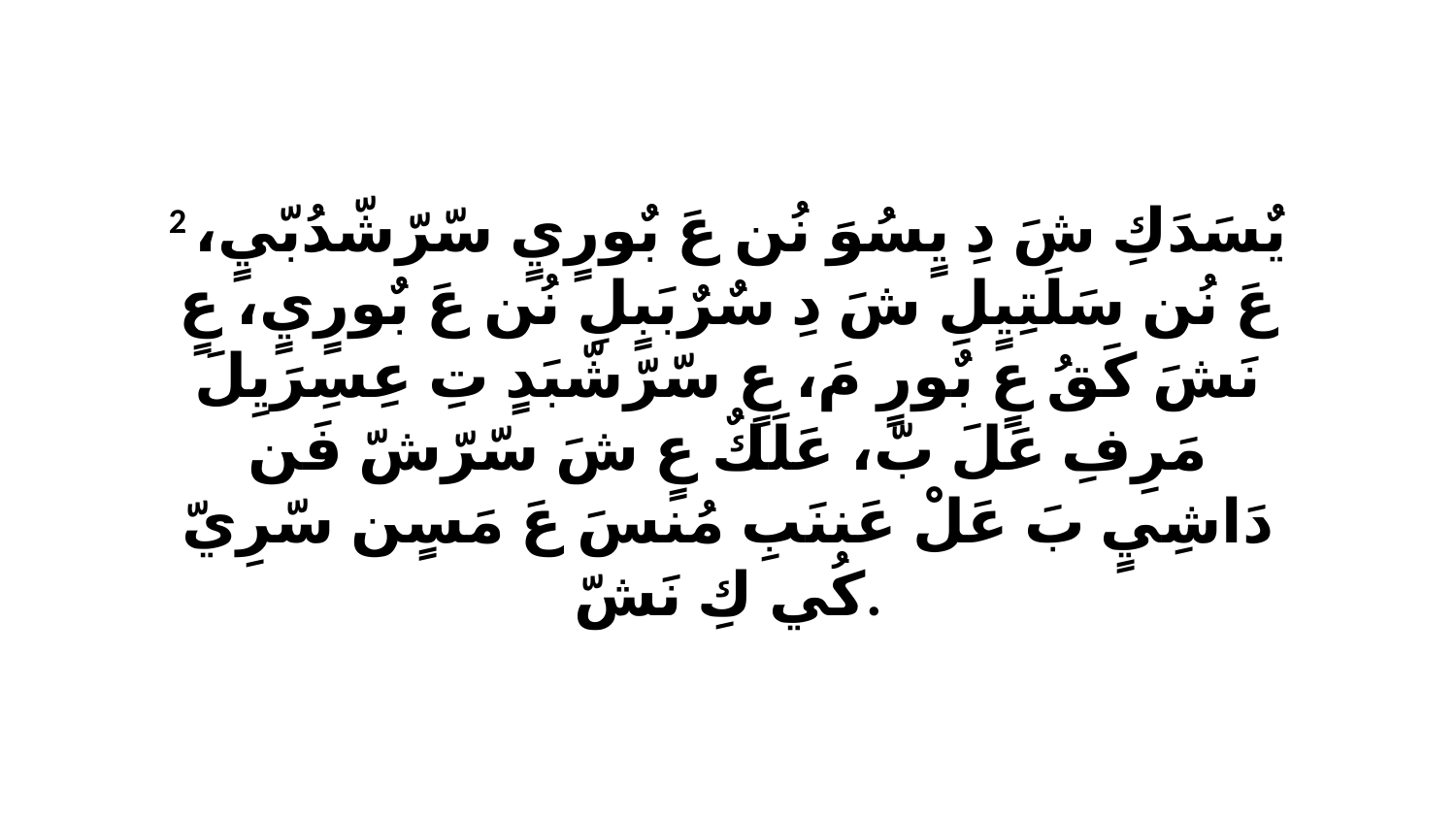

2 يٌسَدَكِ شَ دِ يٍسُوَ نُن عَ بٌورٍيٍ سّرّشّدُبّيٍ، عَ نُن سَلَتِيٍلِ شَ دِ سٌرٌبَبٍلِ نُن عَ بٌورٍيٍ، عٍ نَشَ كَقُ عٍ بٌورٍ مَ، عٍ سّرّشّبَدٍ تِ عِسِرَيِلَ مَرِفِ عَلَ بّ، عَلَكٌ عٍ شَ سّرّشّ فَن دَاشِيٍ بَ عَلْ عَننَبِ مُنسَ عَ مَسٍن سّرِيّ كُي كِ نَشّ.